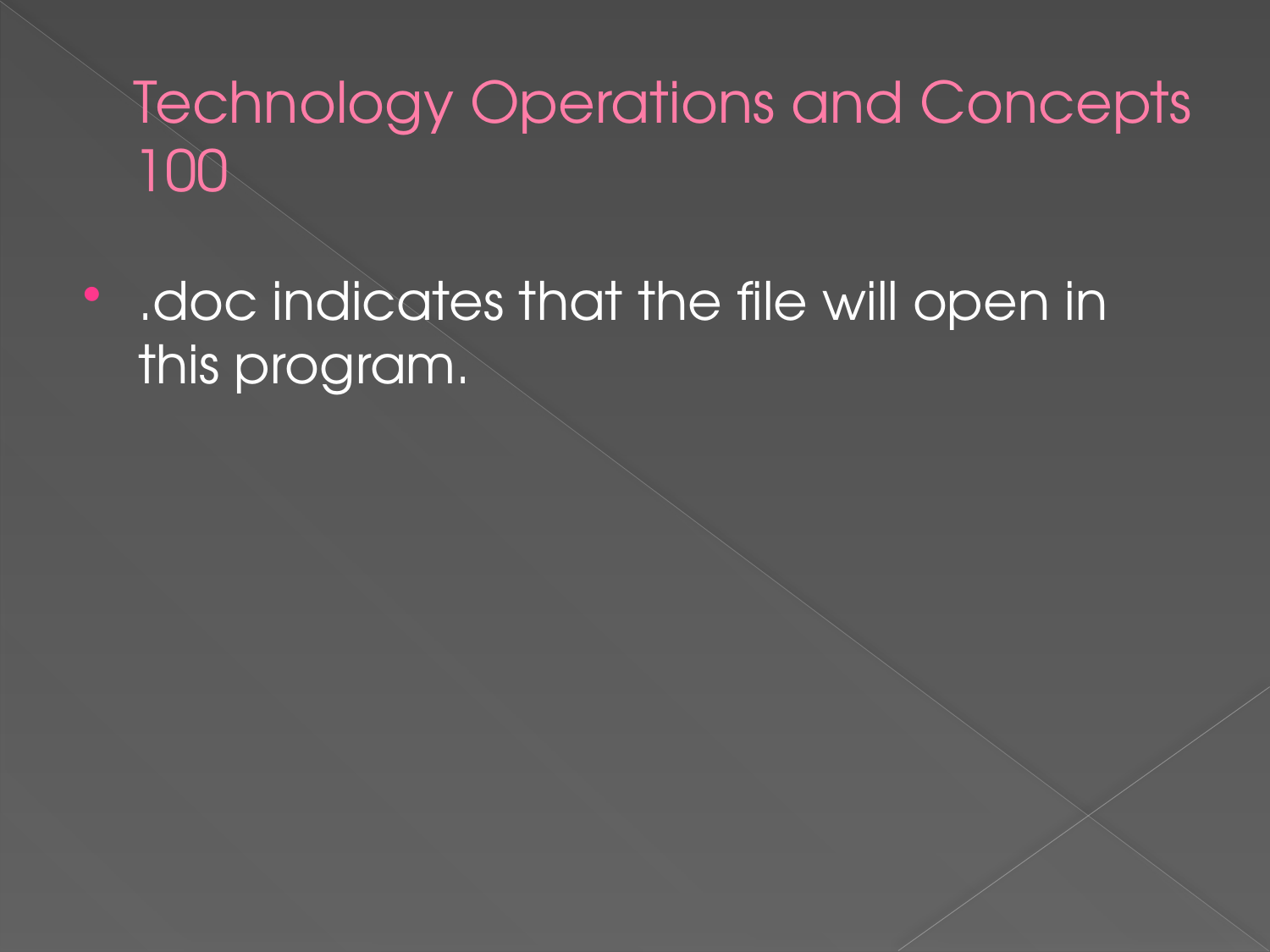

# Technology Operations and Concepts 100
.doc indicates that the file will open in this program.